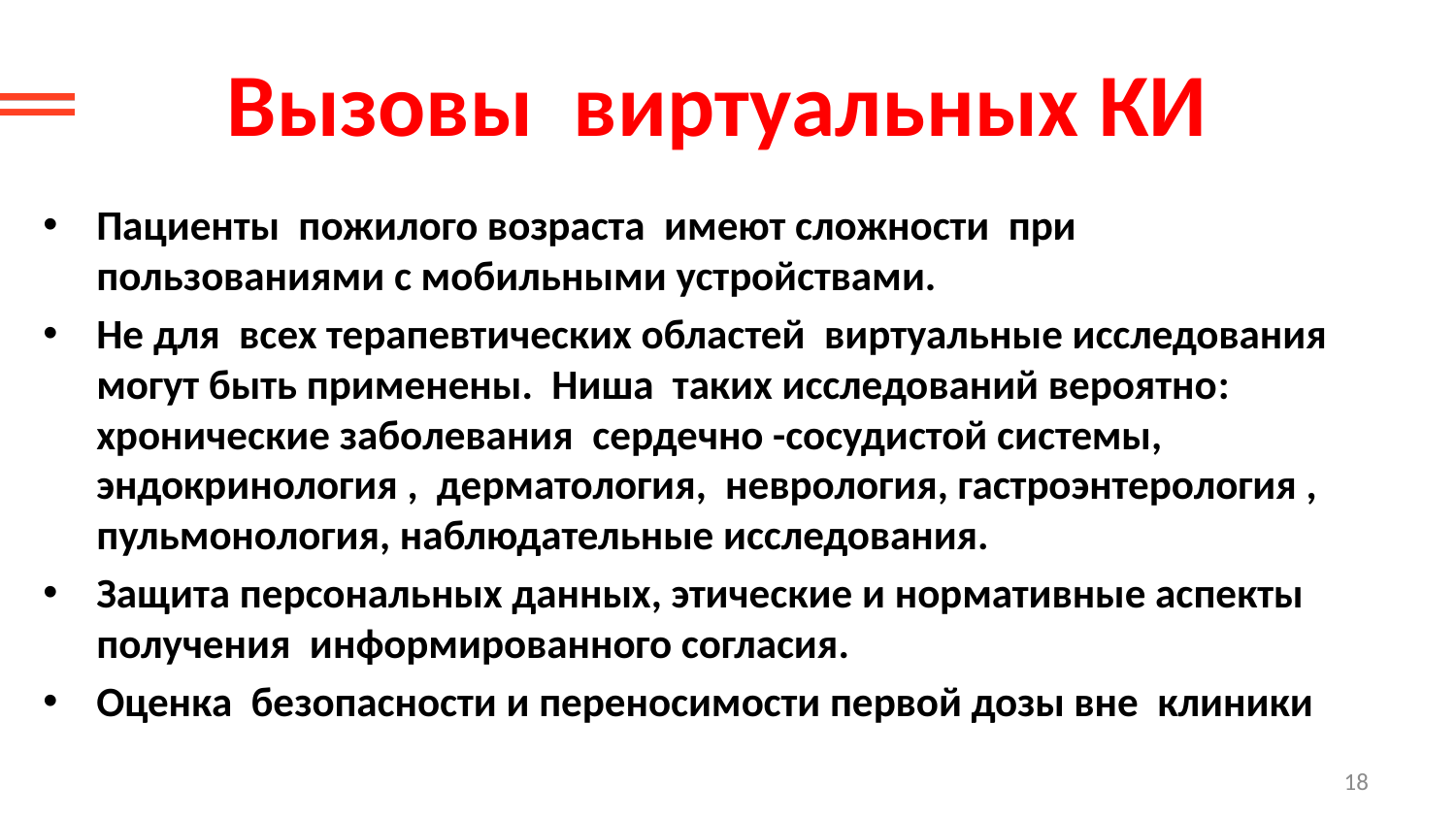

# Вызовы  виртуальных КИ
Пациенты  пожилого возраста  имеют сложности  при пользованиями с мобильными устройствами.
Не для  всех терапевтических областей  виртуальные исследования  могут быть применены.  Ниша  таких исследований вероятно:  хронические заболевания  сердечно -сосудистой системы,  эндокринология ,  дерматология,  неврология, гастроэнтерология ,   пульмонология, наблюдательные исследования.
Защита персональных данных, этические и нормативные аспекты получения  информированного согласия.
Оценка  безопасности и переносимости первой дозы вне  клиники

18